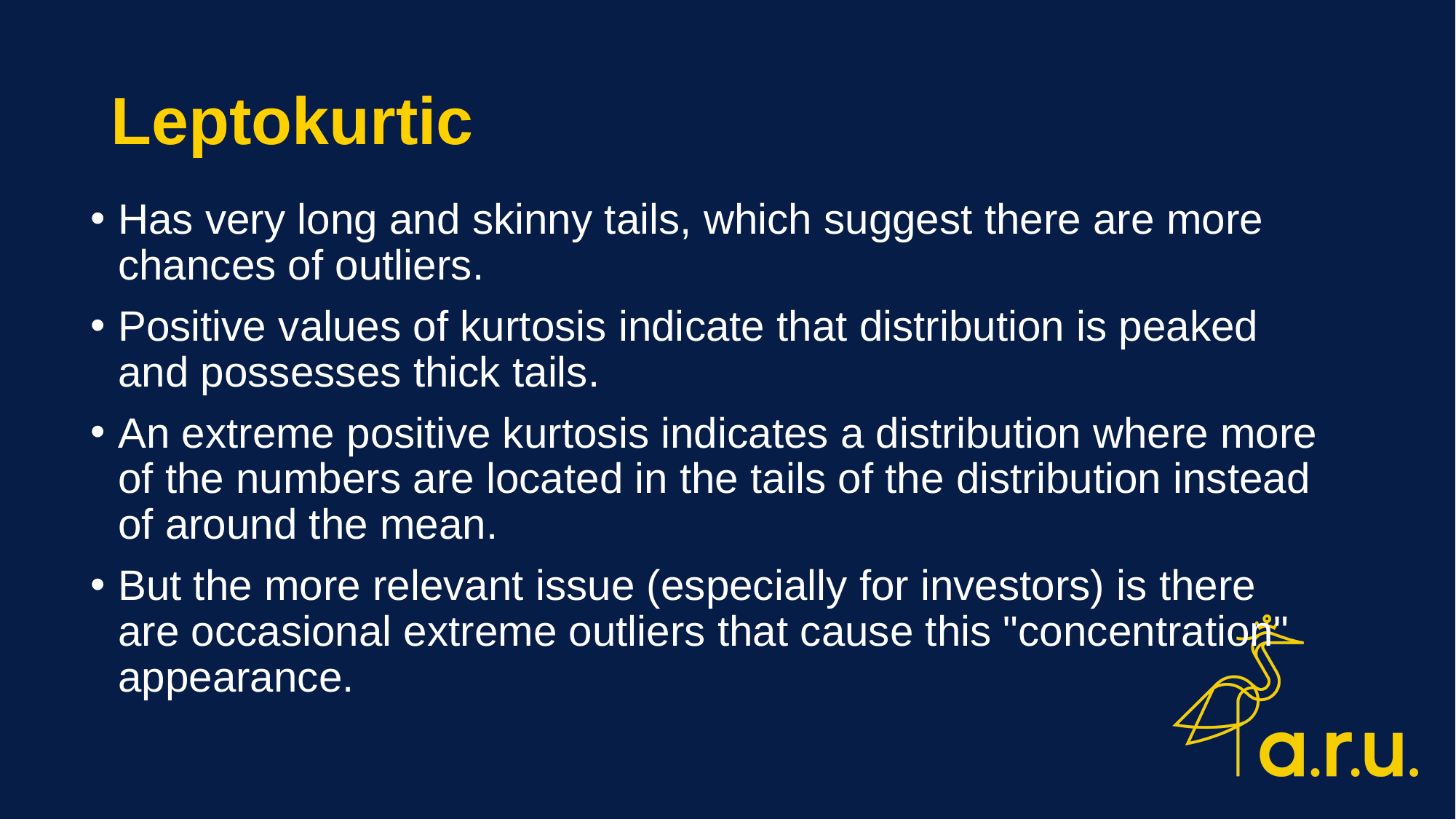

# Leptokurtic
Has very long and skinny tails, which suggest there are more chances of outliers.
Positive values of kurtosis indicate that distribution is peaked and possesses thick tails.
An extreme positive kurtosis indicates a distribution where more of the numbers are located in the tails of the distribution instead of around the mean.
But the more relevant issue (especially for investors) is there are occasional extreme outliers that cause this "concentration" appearance.